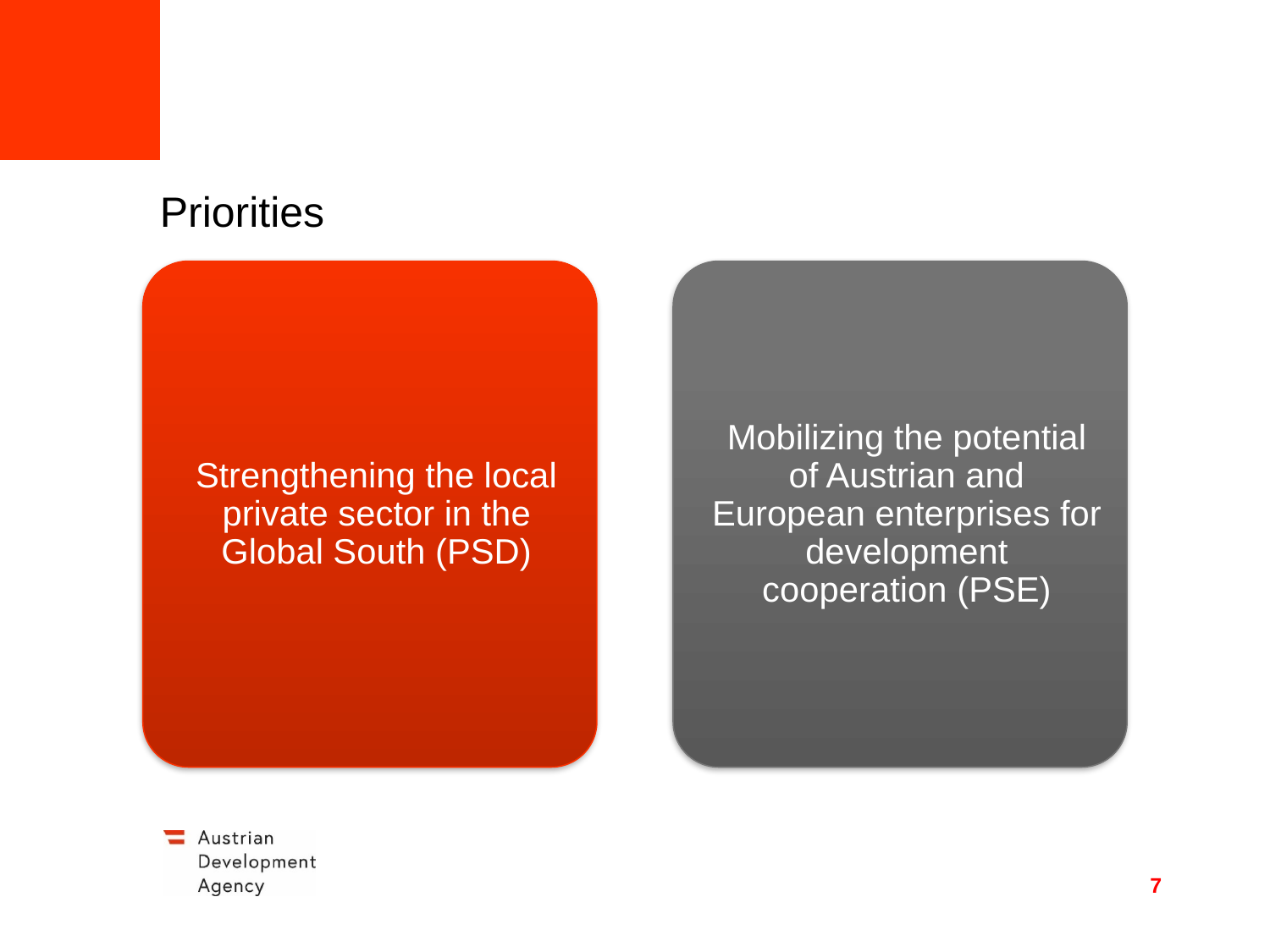

# Priorities
Strengthening the local private sector in the Global South (PSD)
Mobilizing the potential of Austrian and European enterprises for development cooperation (PSE)
7